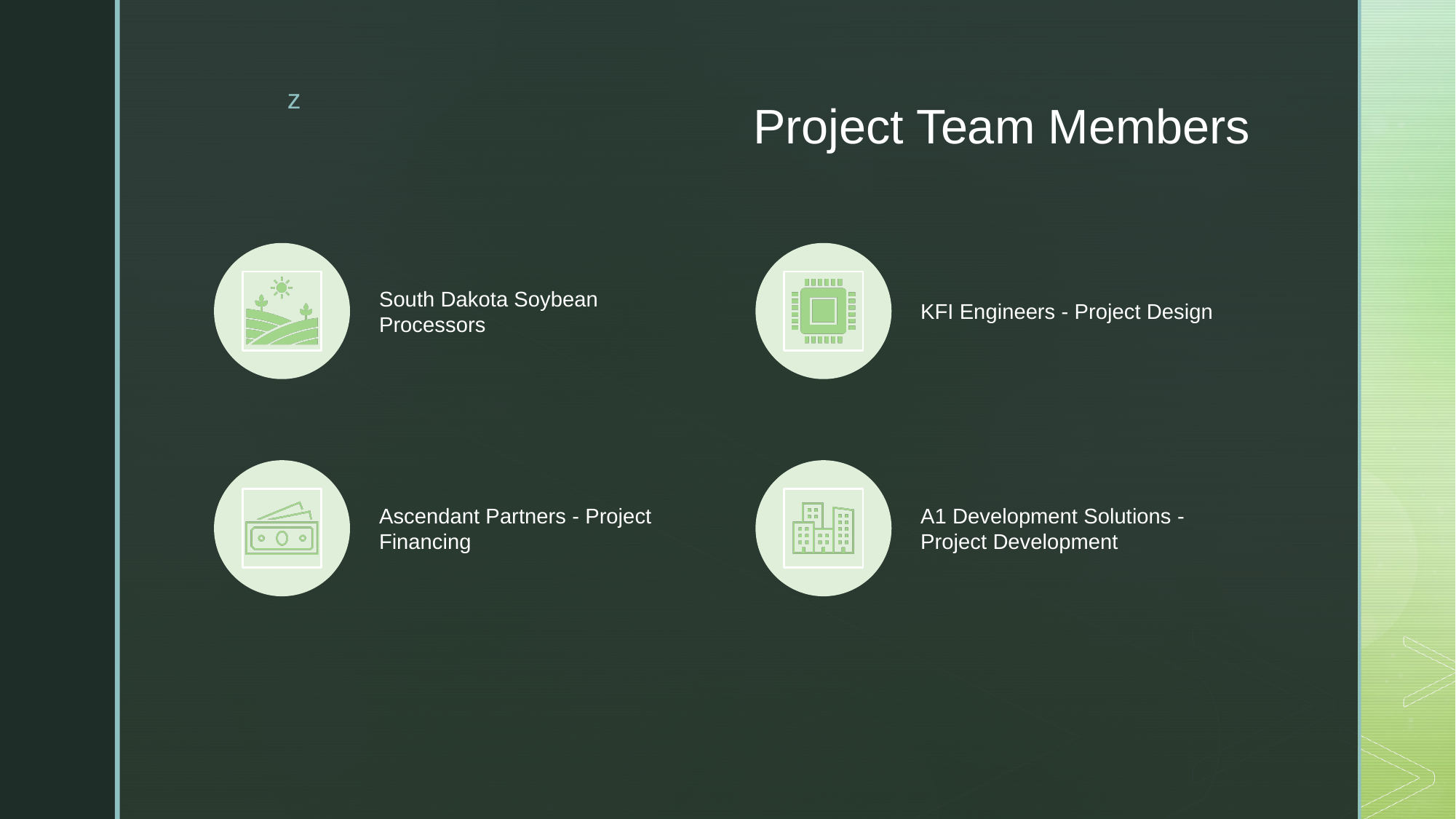

# Project Team Members
South Dakota Soybean Processors
KFI Engineers - Project Design
Ascendant Partners - Project Financing
A1 Development Solutions - Project Development